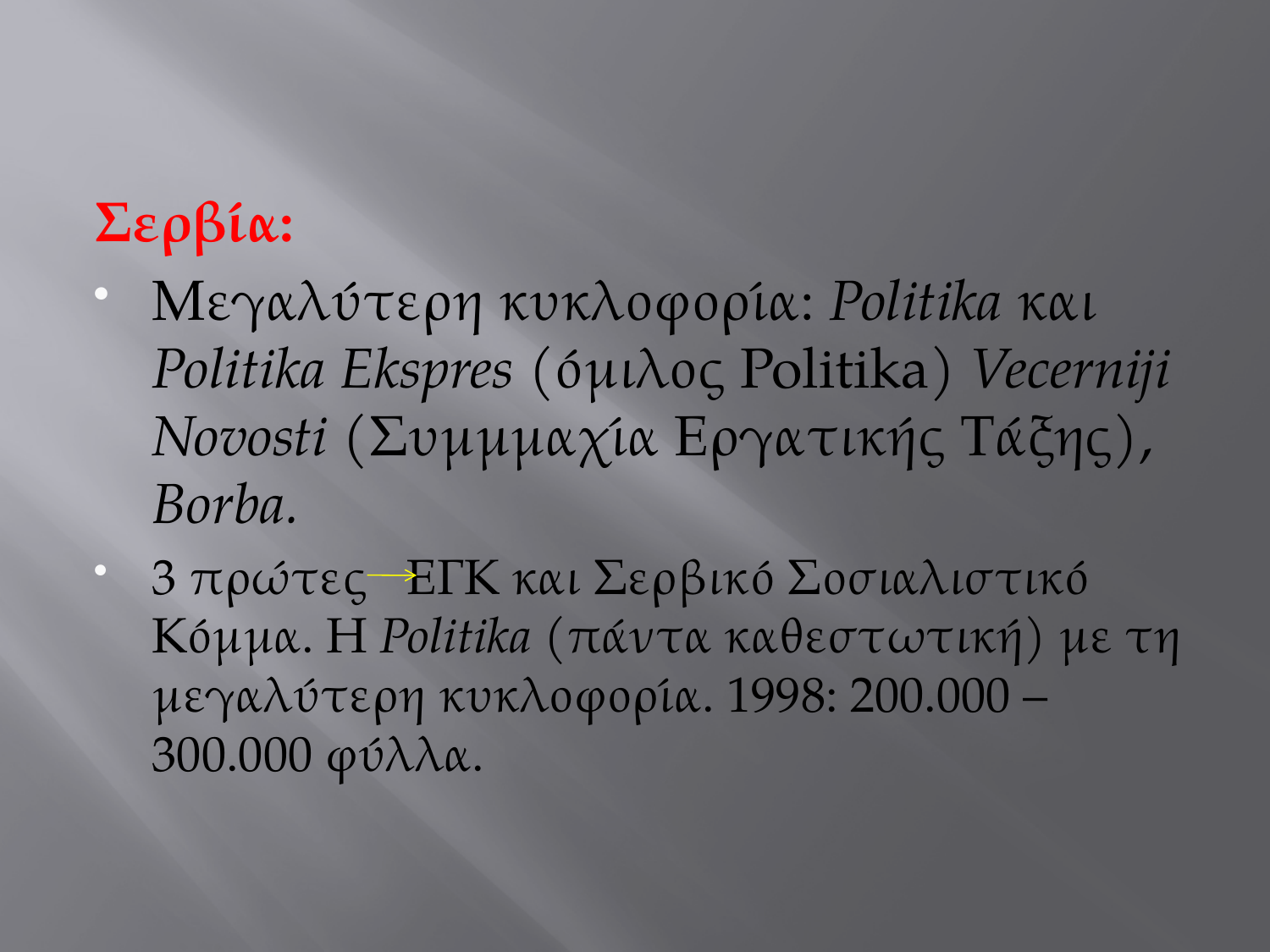

#
Σερβία:
Μεγαλύτερη κυκλοφορία: Politika και Politika Ekspres (όμιλος Politika) Vecerniji Novosti (Συμμμαχία Εργατικής Τάξης), Borba.
3 πρώτες  	ΕΓΚ και Σερβικό Σοσιαλιστικό Κόμμα. Η Politika (πάντα καθεστωτική) με τη μεγαλύτερη κυκλοφορία. 1998: 200.000 – 300.000 φύλλα.